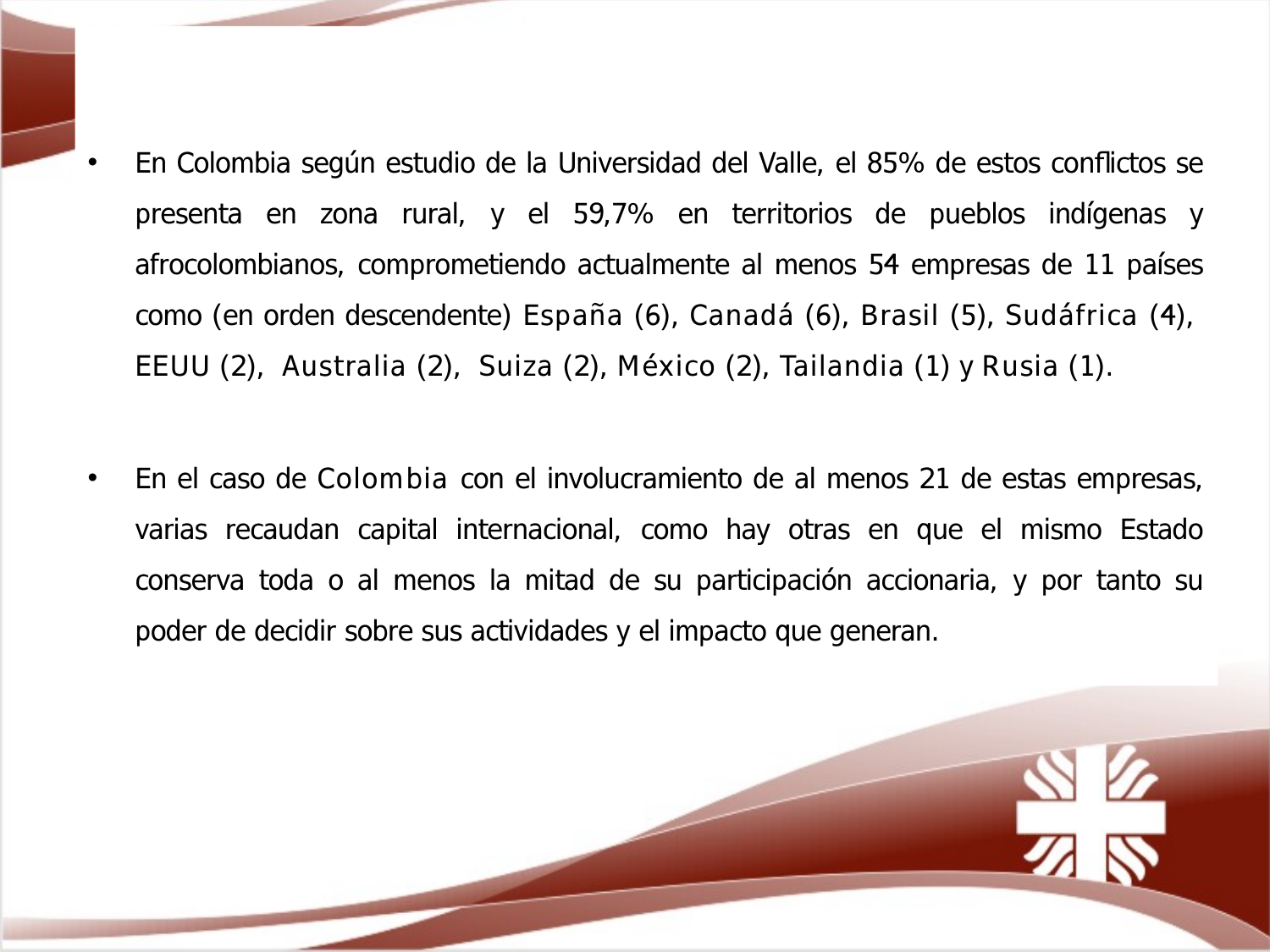

En Colombia según estudio de la Universidad del Valle, el 85% de estos conflictos se presenta en zona rural, y el 59,7% en territorios de pueblos indígenas y afrocolombianos, comprometiendo actualmente al menos 54 empresas de 11 países como (en orden descendente) España (6), Canadá (6), Brasil (5), Sudáfrica (4),  EEUU (2),  Australia (2),  Suiza (2), México (2), Tailandia (1) y Rusia (1).

En el caso de Colombia con el involucramiento de al menos 21 de estas empresas, varias recaudan capital internacional, como hay otras en que el mismo Estado conserva toda o al menos la mitad de su participación accionaria, y por tanto su poder de decidir sobre sus actividades y el impacto que generan.